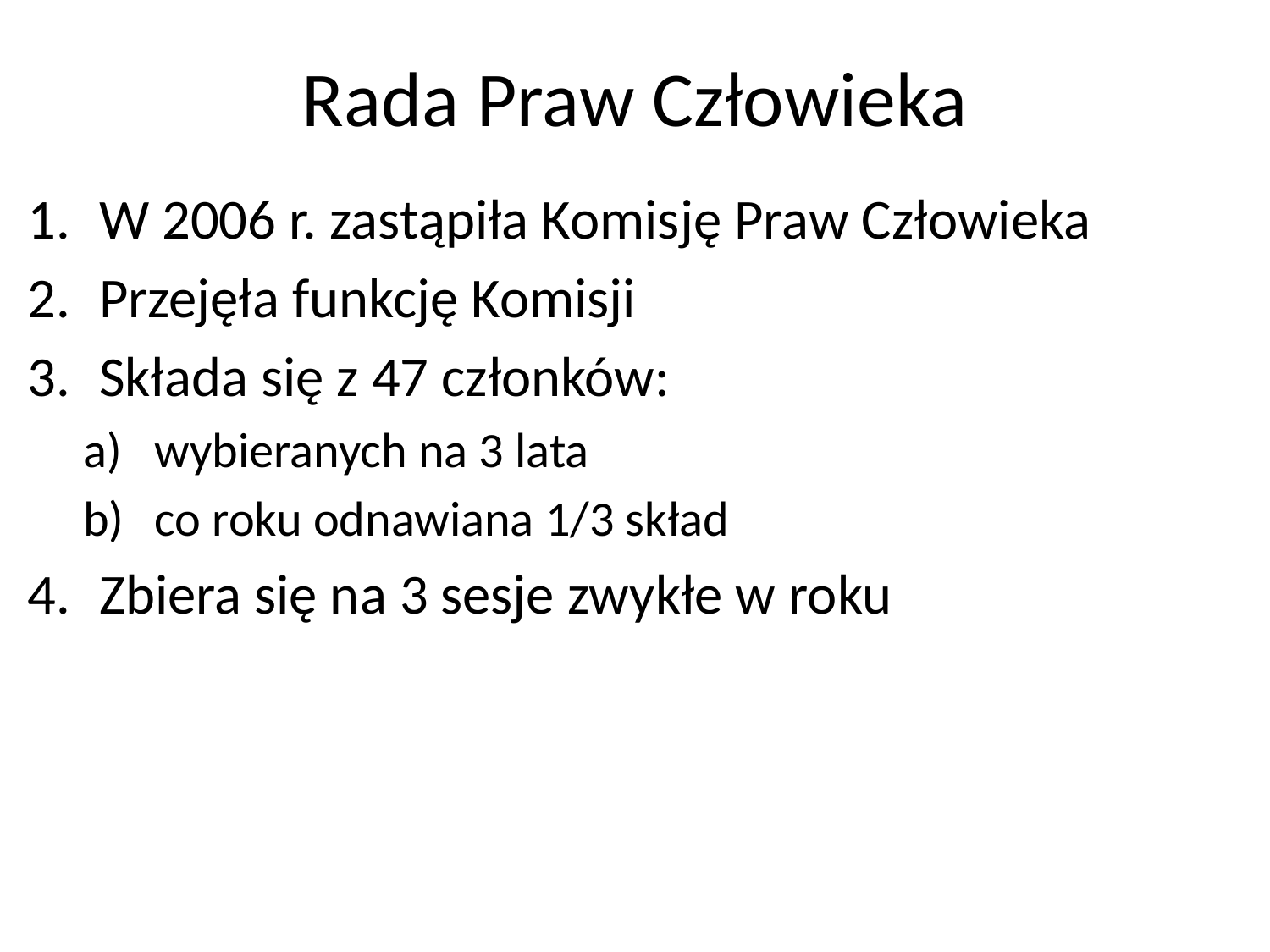

# Rada Praw Człowieka
W 2006 r. zastąpiła Komisję Praw Człowieka
Przejęła funkcję Komisji
Składa się z 47 członków:
wybieranych na 3 lata
co roku odnawiana 1/3 skład
Zbiera się na 3 sesje zwykłe w roku